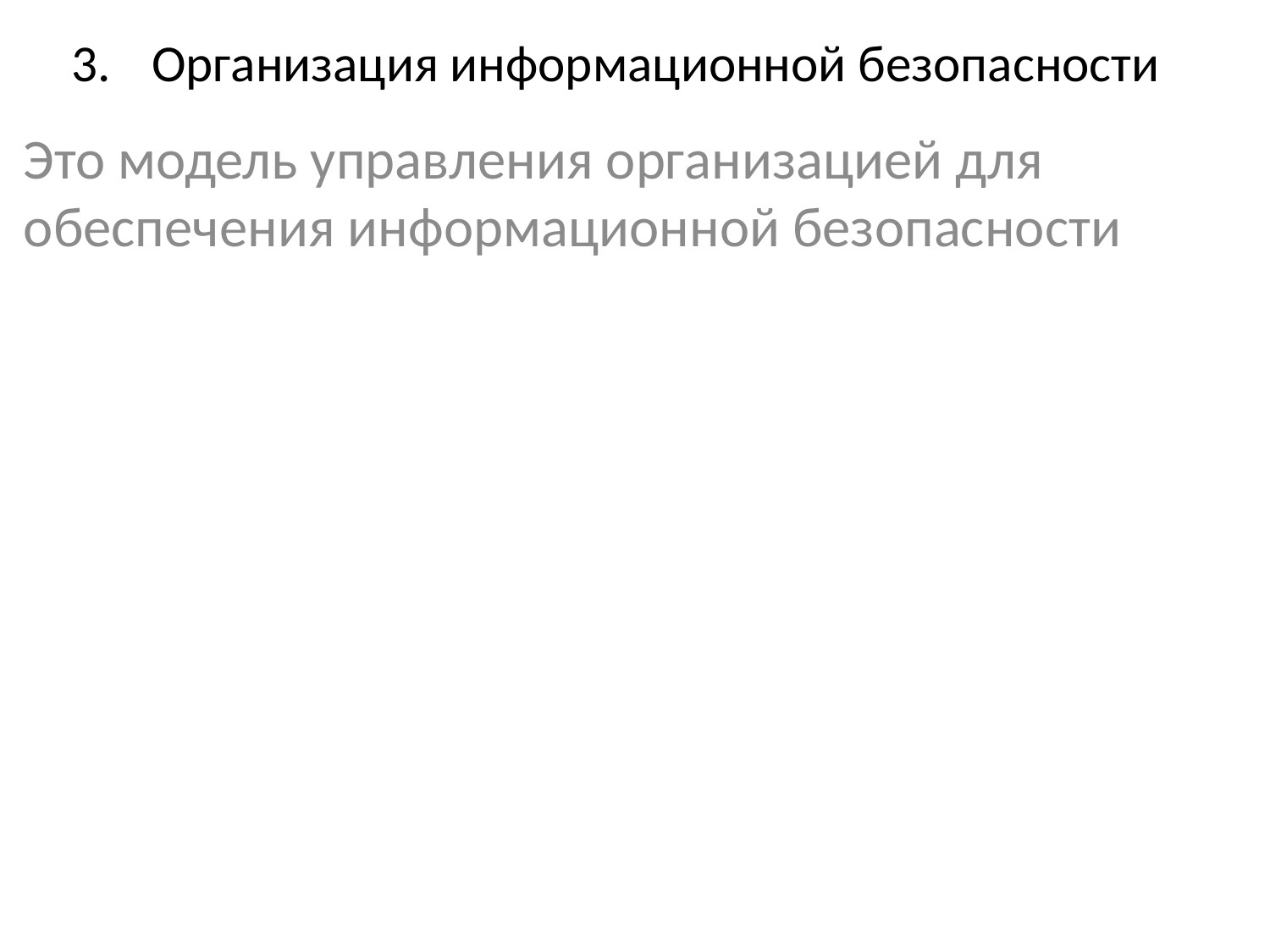

# Организация информационной безопасности
Это модель управления организацией для обеспечения информационной безопасности